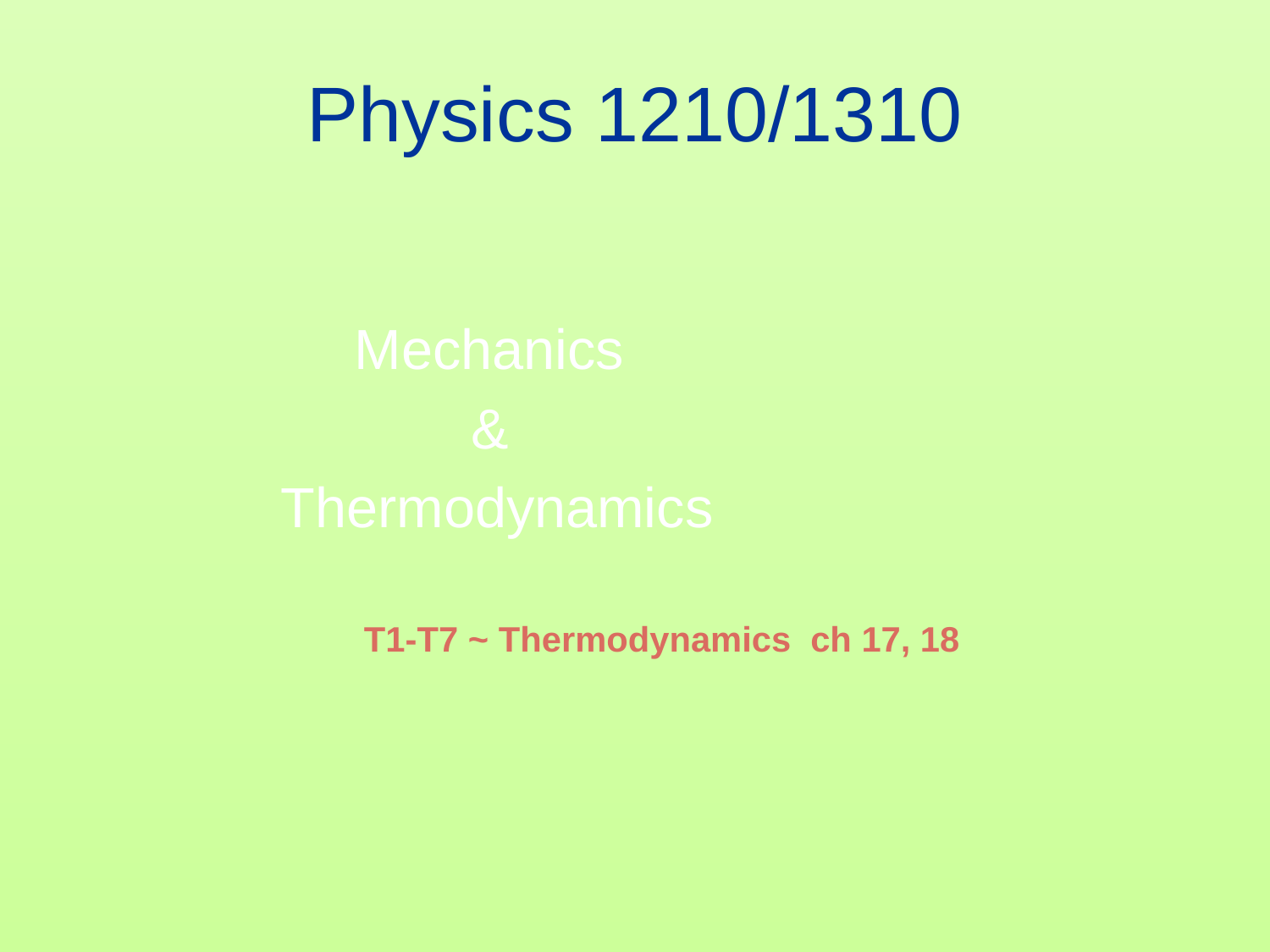

# Physics 1210/1310
Mechanics
&
Thermodynamics
T1-T7 ~ Thermodynamics  ch 17, 18